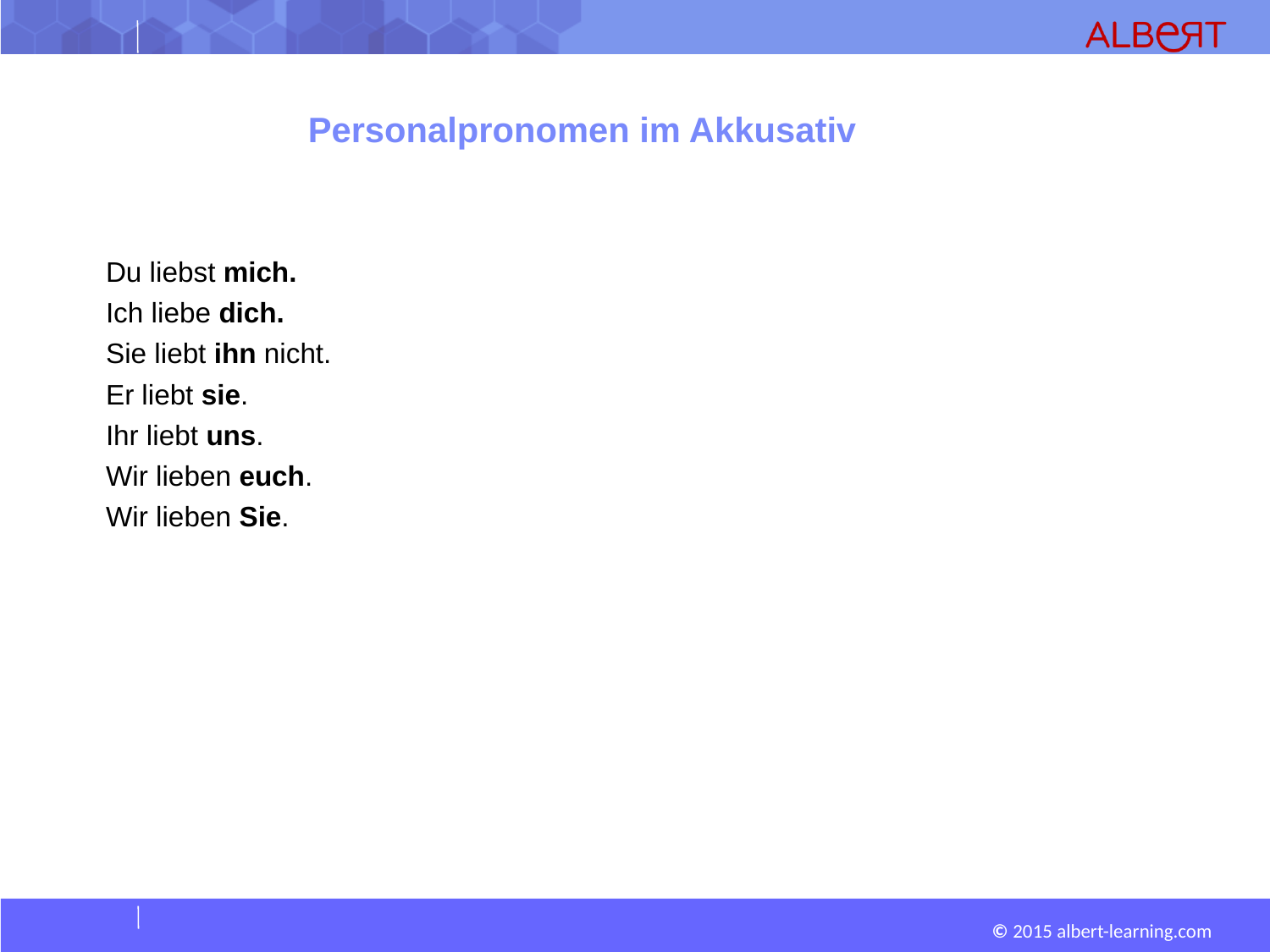

Personalpronomen im Akkusativ
Du liebst mich.
Ich liebe dich.
Sie liebt ihn nicht.
Er liebt sie.
Ihr liebt uns.
Wir lieben euch.
Wir lieben Sie.